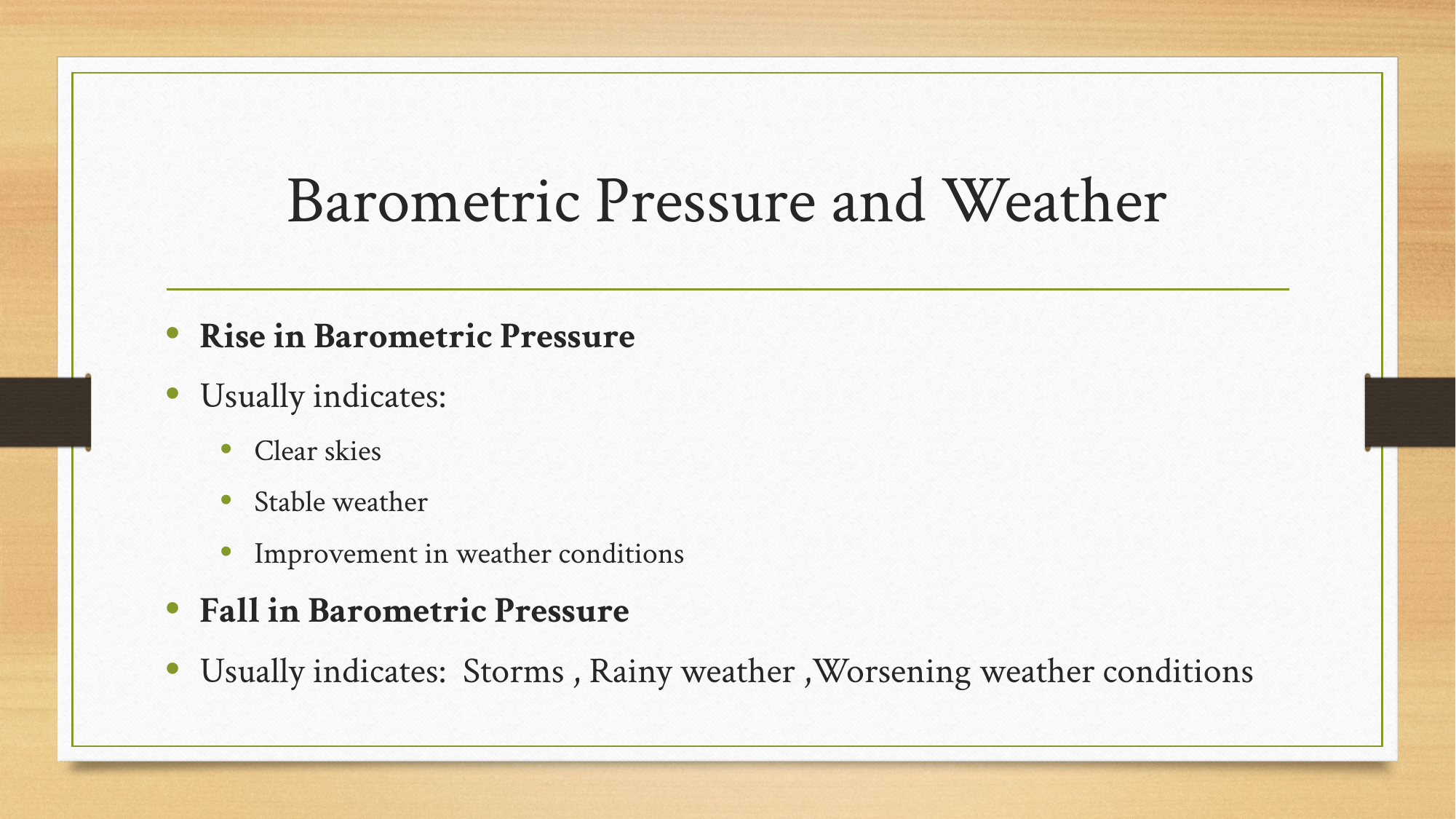

# Barometric Pressure and Weather
Rise in Barometric Pressure
Usually indicates:
Clear skies
Stable weather
Improvement in weather conditions
Fall in Barometric Pressure
Usually indicates:  Storms , Rainy weather ,Worsening weather conditions